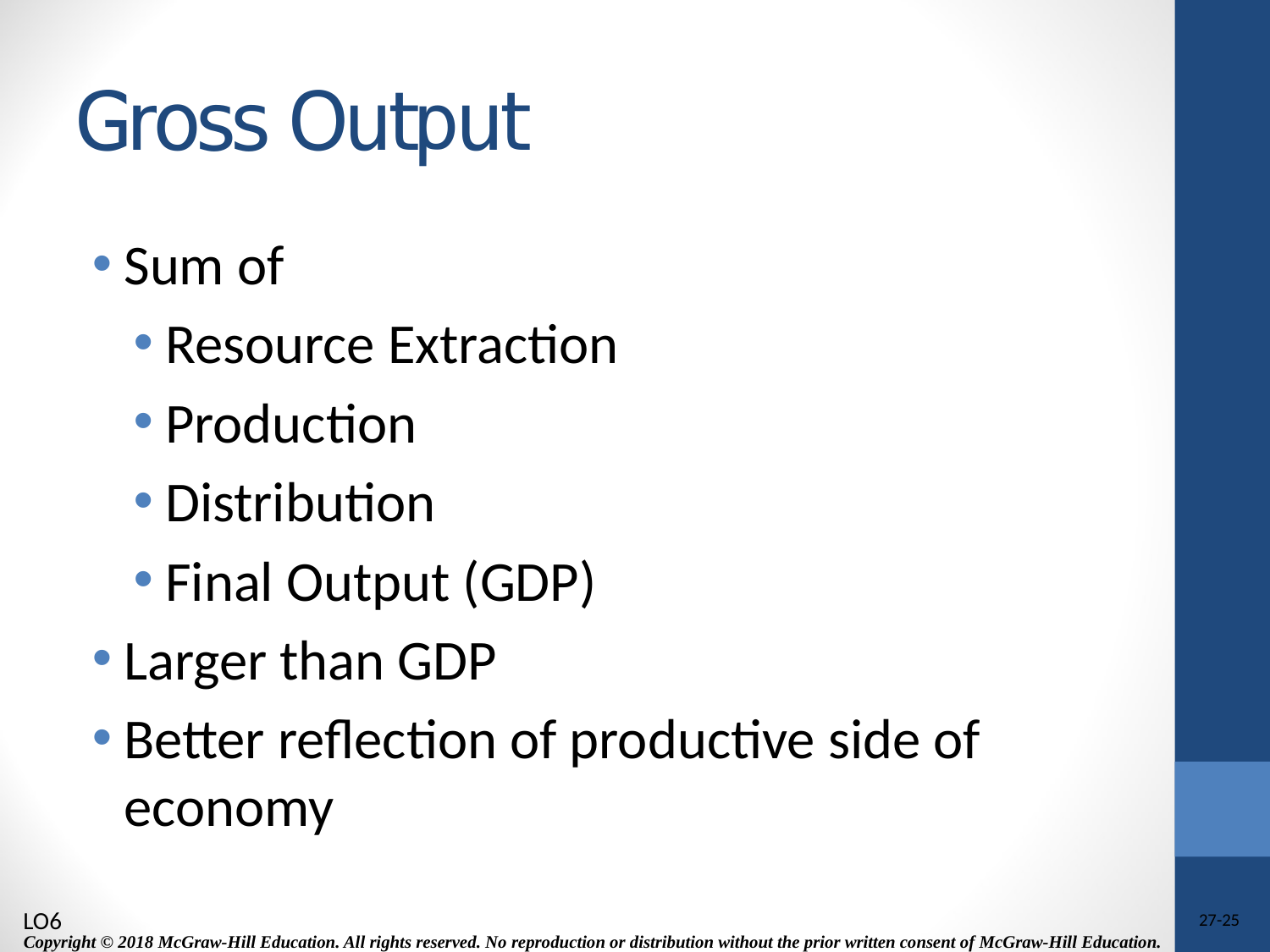

# Gross Output
Sum of
Resource Extraction
Production
Distribution
Final Output (GDP)
Larger than GDP
Better reflection of productive side of economy
LO6